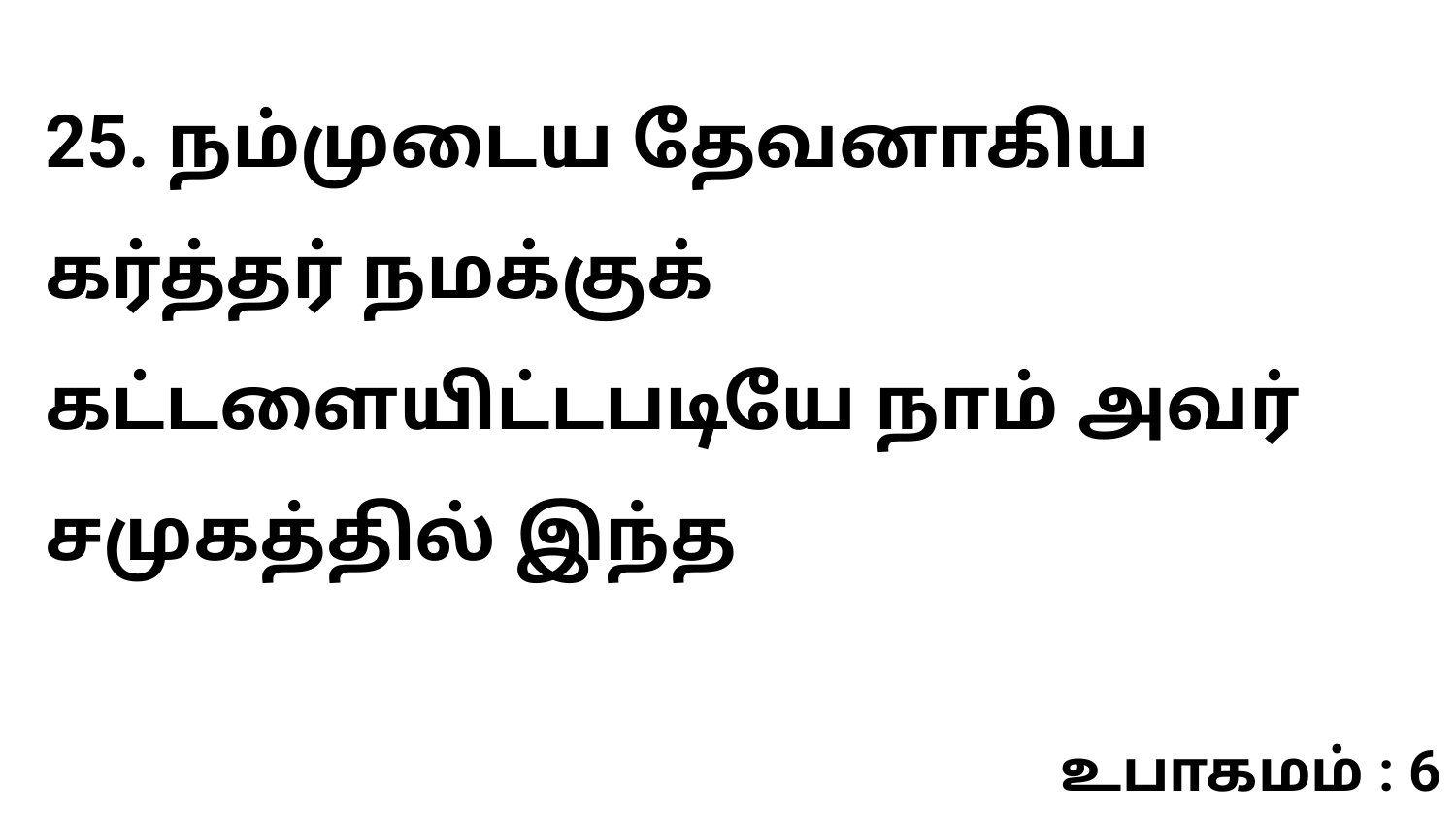

25. நம்முடைய தேவனாகிய கர்த்தர் நமக்குக் கட்டளையிட்டபடியே நாம் அவர் சமுகத்தில் இந்த
உபாகமம் : 6